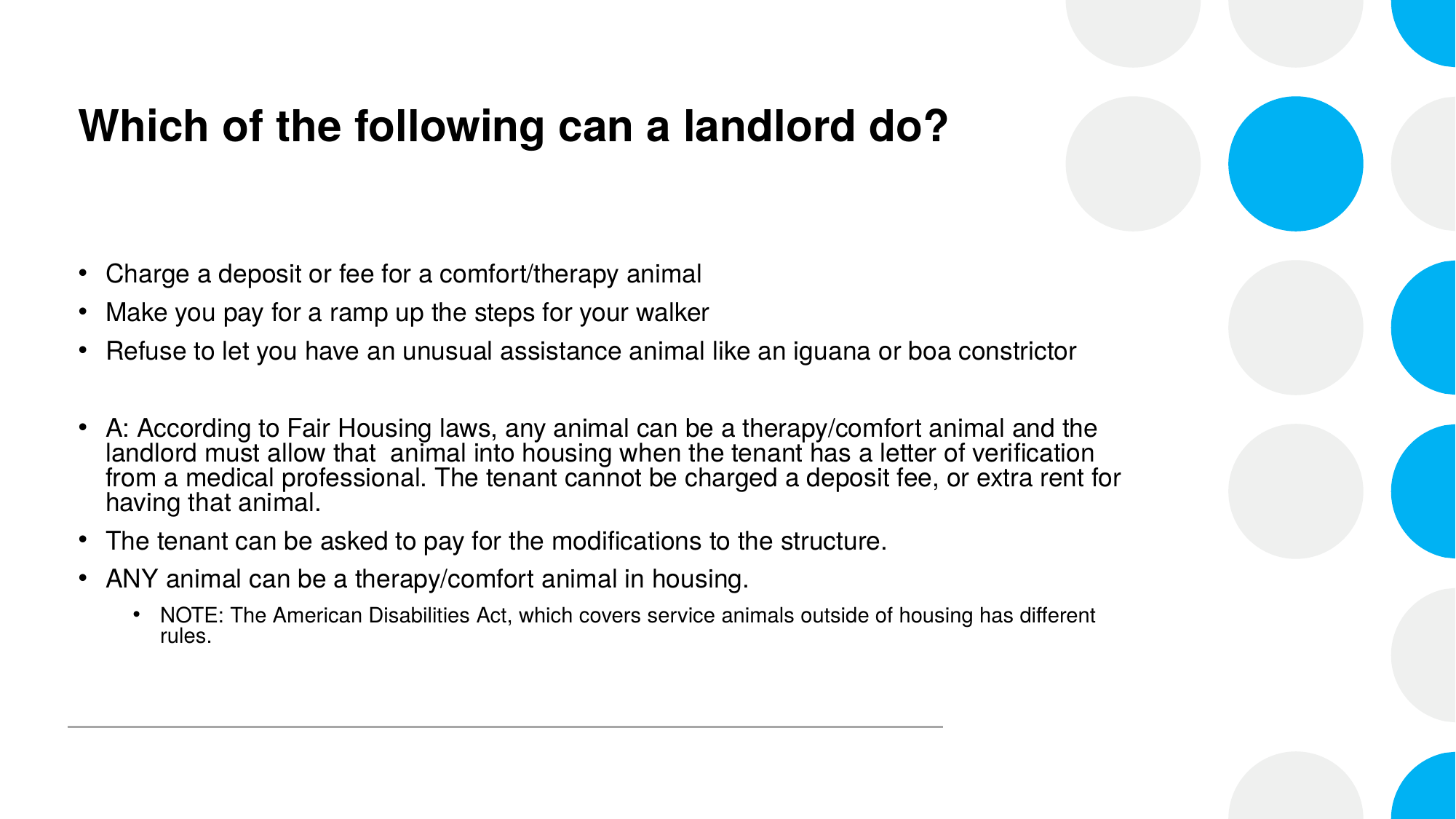

# Which of the following can a landlord do?
Charge a deposit or fee for a comfort/therapy animal
Make you pay for a ramp up the steps for your walker
Refuse to let you have an unusual assistance animal like an iguana or boa constrictor

A: According to Fair Housing laws, any animal can be a therapy/comfort animal and the landlord must allow that  animal into housing when the tenant has a letter of verification from a medical professional. The tenant cannot be charged a deposit fee, or extra rent for having that animal.
The tenant can be asked to pay for the modifications to the structure.
ANY animal can be a therapy/comfort animal in housing.
NOTE: The American Disabilities Act, which covers service animals outside of housing has different rules.